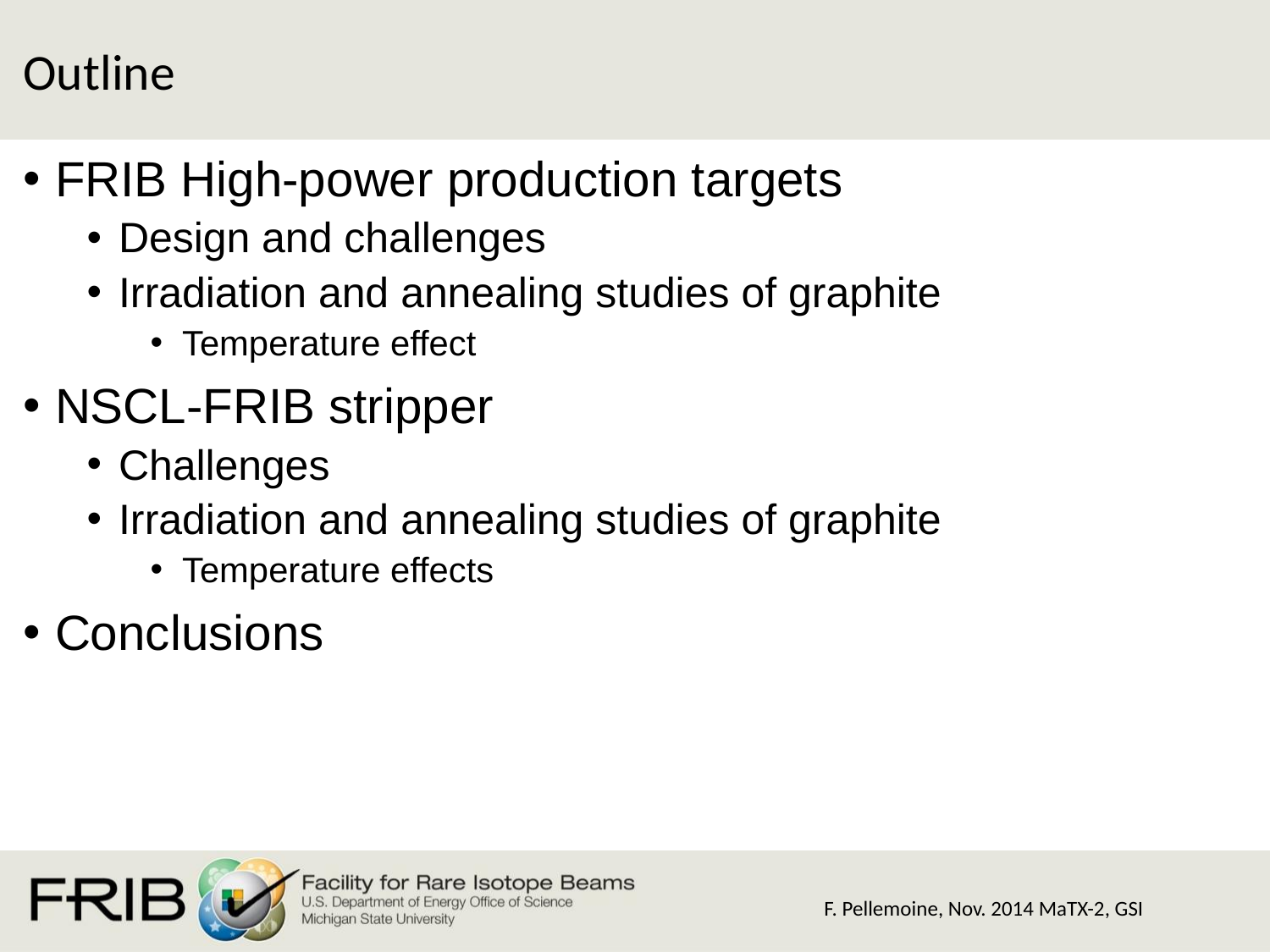

# Outline
FRIB High-power production targets
Design and challenges
Irradiation and annealing studies of graphite
Temperature effect
NSCL-FRIB stripper
Challenges
Irradiation and annealing studies of graphite
Temperature effects
Conclusions

F. Pellemoine, Nov. 2014 MaTX-2, GSI